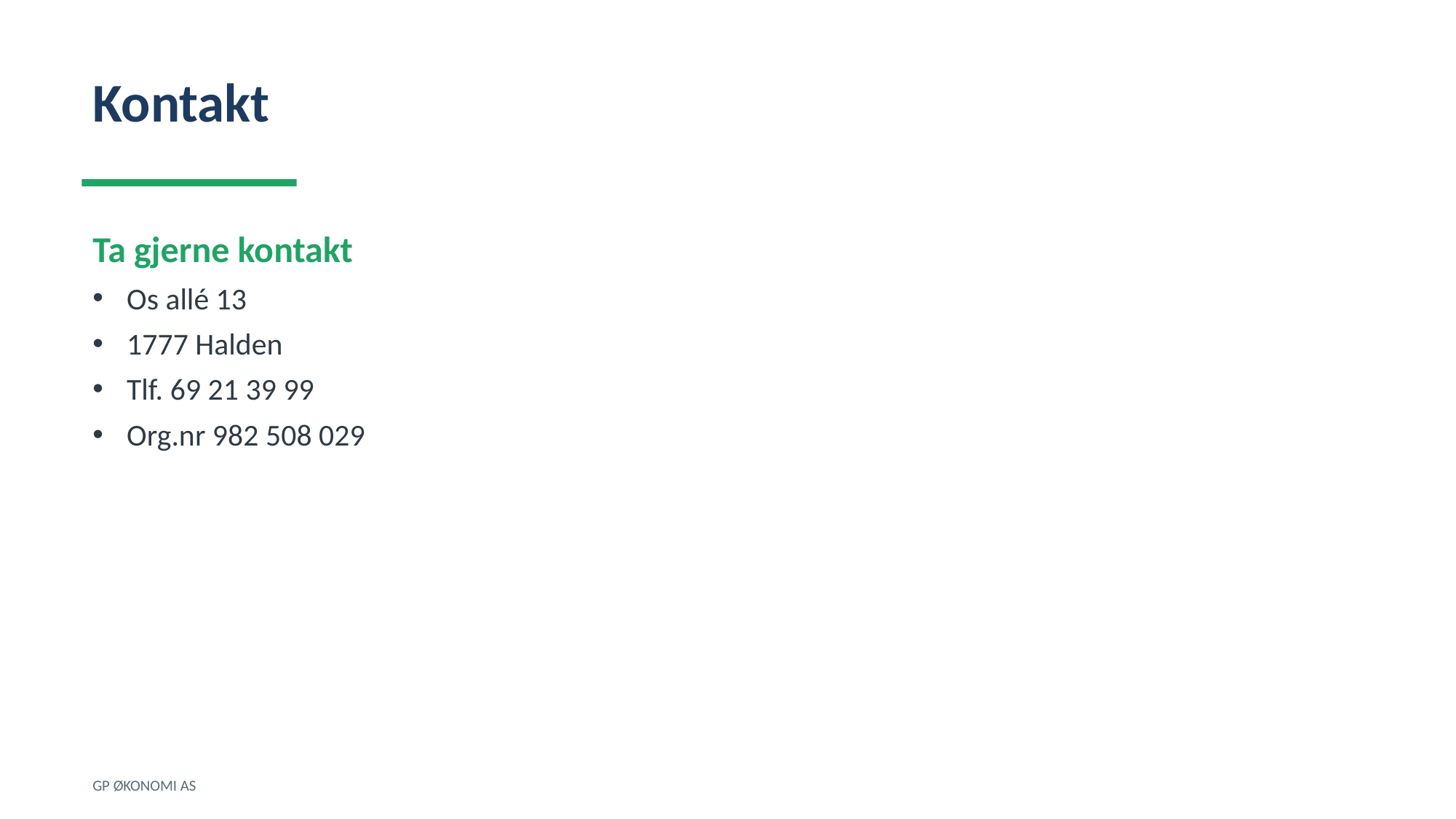

Kontakt

Ta gjerne kontakt
Os allé 13
1777 Halden
Tlf. 69 21 39 99
Org.nr 982 508 029
GP ØKONOMI AS